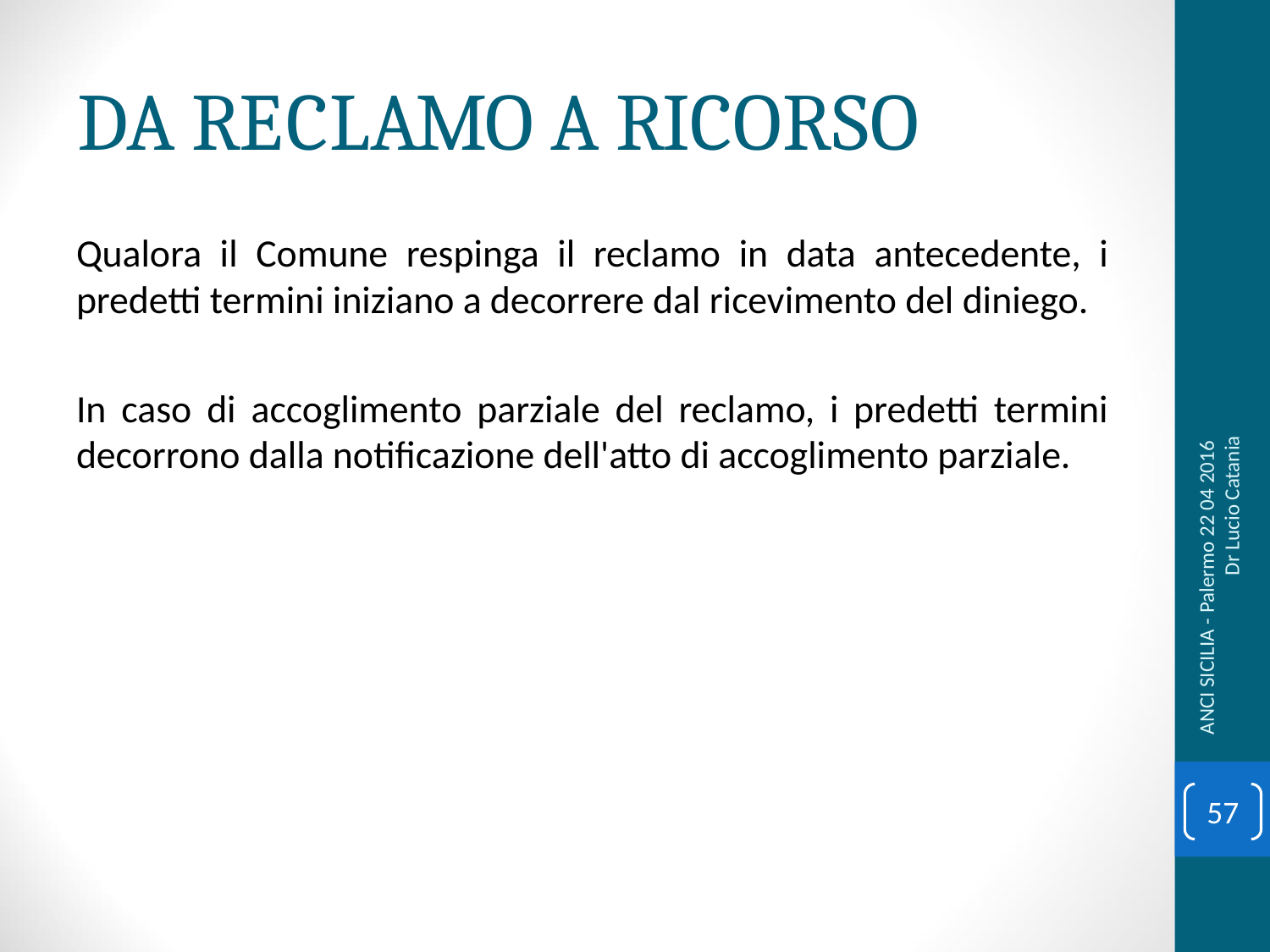

# DA RECLAMO A RICORSO
Qualora il Comune respinga il reclamo in data antecedente, i predetti termini iniziano a decorrere dal ricevimento del diniego.

In caso di accoglimento parziale del reclamo, i predetti termini decorrono dalla notificazione dell'atto di accoglimento parziale.

ANCI SICILIA - Palermo 22 04 2016     Dr Lucio Catania
57